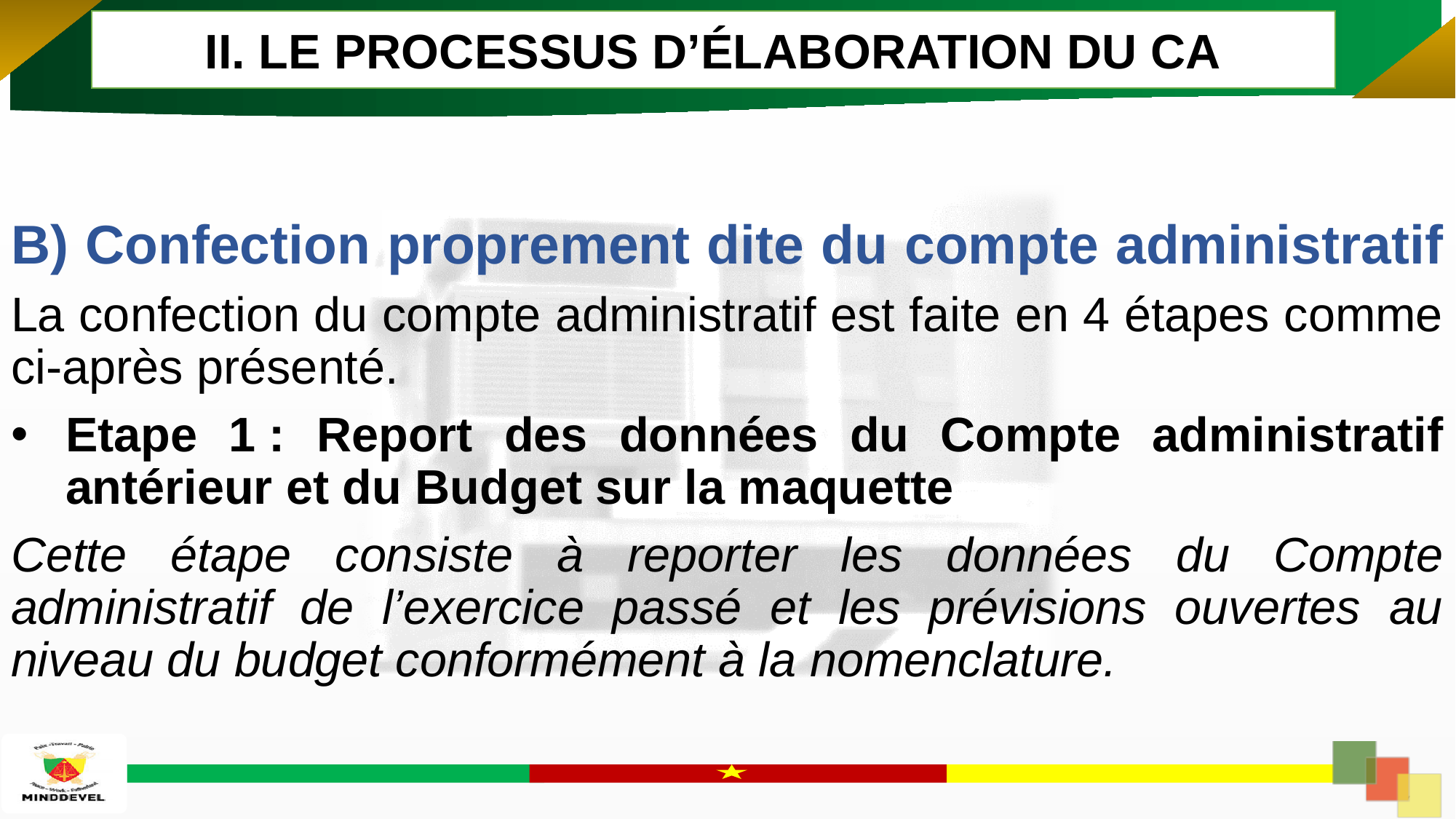

II. LE PROCESSUS D’ÉLABORATION DU CA
B) Confection proprement dite du compte administratif
La confection du compte administratif est faite en 4 étapes comme ci-après présenté.
Etape 1 : Report des données du Compte administratif antérieur et du Budget sur la maquette
Cette étape consiste à reporter les données du Compte administratif de l’exercice passé et les prévisions ouvertes au niveau du budget conformément à la nomenclature.
23